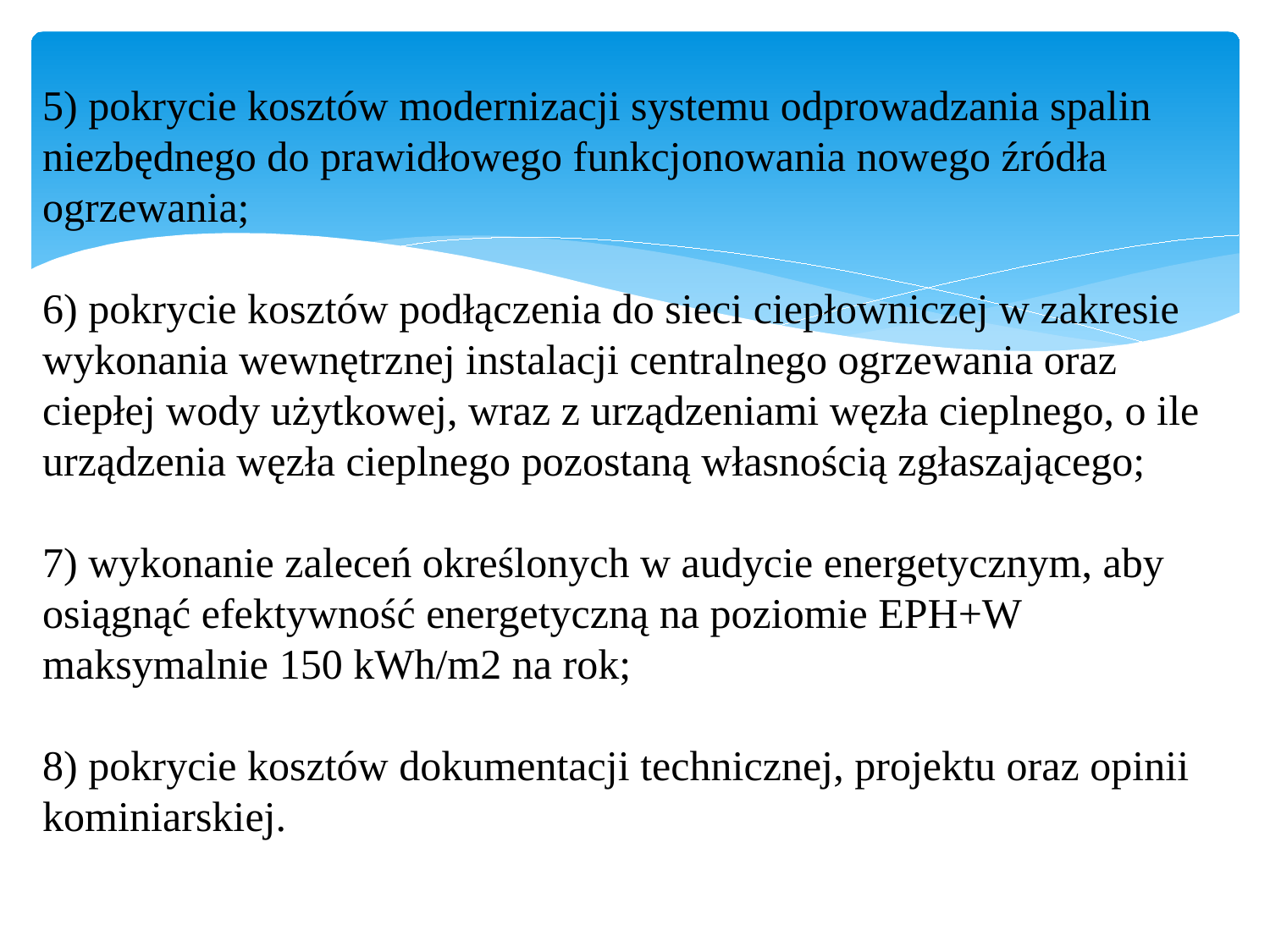

# 5) pokrycie kosztów modernizacji systemu odprowadzania spalin niezbędnego do prawidłowego funkcjonowania nowego źródła ogrzewania;   6) pokrycie kosztów podłączenia do sieci ciepłowniczej w zakresie wykonania wewnętrznej instalacji centralnego ogrzewania oraz ciepłej wody użytkowej, wraz z urządzeniami węzła cieplnego, o ile urządzenia węzła cieplnego pozostaną własnością zgłaszającego;   7) wykonanie zaleceń określonych w audycie energetycznym, aby osiągnąć efektywność energetyczną na poziomie EPH+W maksymalnie 150 kWh/m2 na rok;   8) pokrycie kosztów dokumentacji technicznej, projektu oraz opinii kominiarskiej.